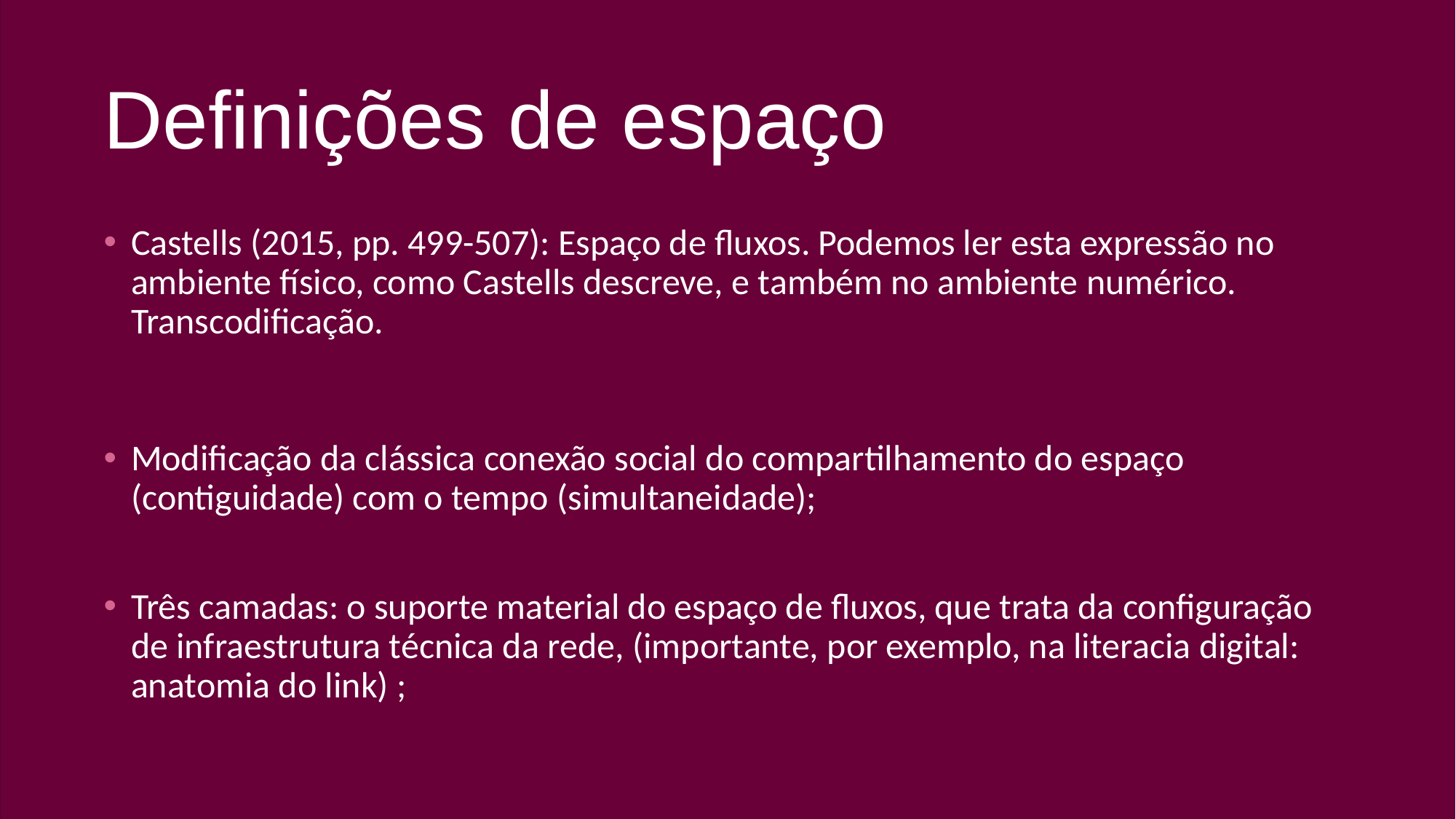

# Definições de espaço
Castells (2015, pp. 499-507): Espaço de fluxos. Podemos ler esta expressão no ambiente físico, como Castells descreve, e também no ambiente numérico. Transcodificação.
Modificação da clássica conexão social do compartilhamento do espaço (contiguidade) com o tempo (simultaneidade);

Três camadas: o suporte material do espaço de fluxos, que trata da configuração de infraestrutura técnica da rede, (importante, por exemplo, na literacia digital: anatomia do link) ;